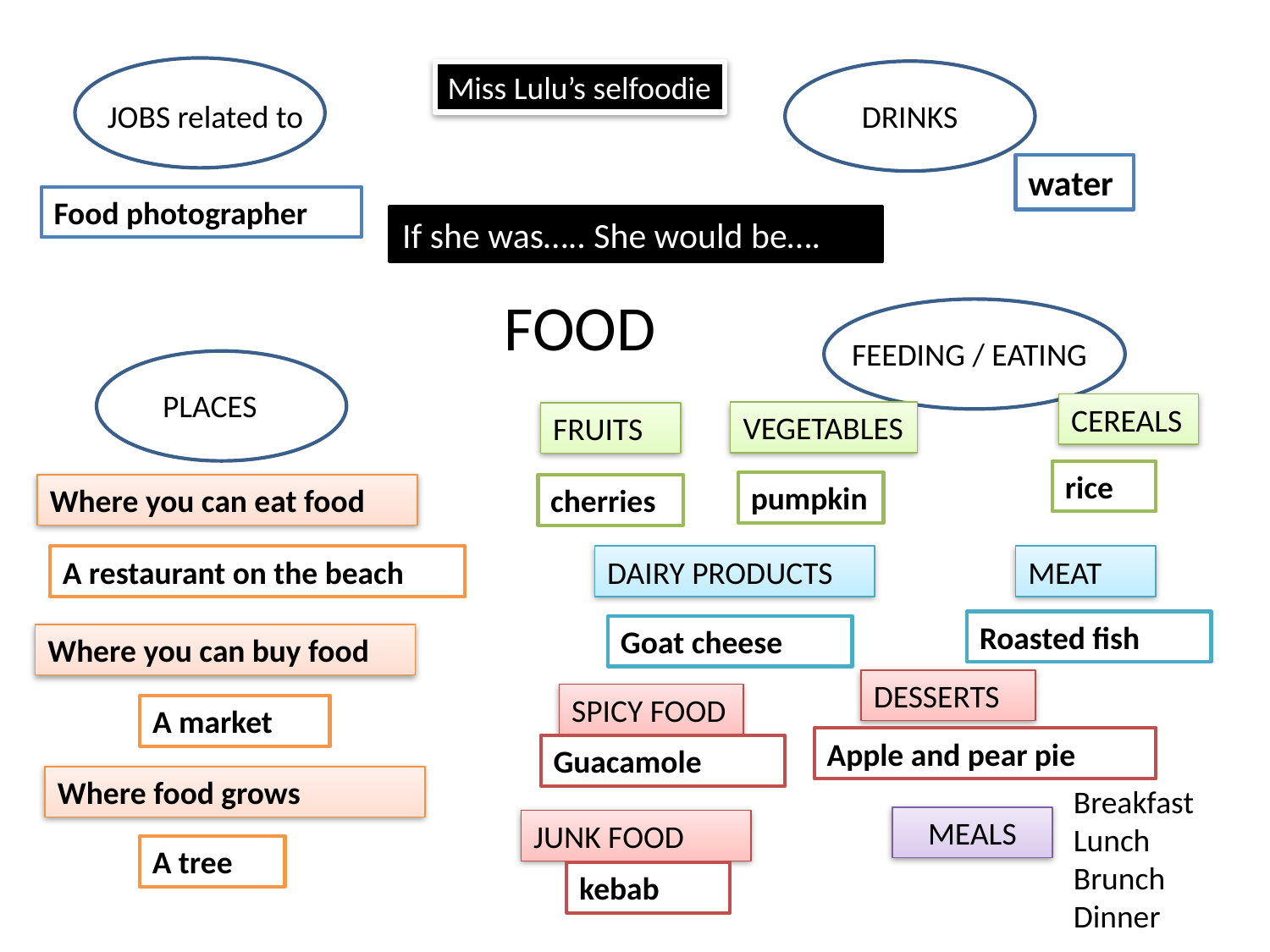

Miss Lulu’s selfoodie
JOBS related to
DRINKS
water
Food photographer
If she was….. She would be….
FOOD

FEEDING / EATING

PLACES
CEREALS
VEGETABLES
FRUITS
rice
pumpkin
Where you can eat food
cherries
A restaurant on the beach
DAIRY PRODUCTS
MEAT
Roasted fish
Goat cheese
Where you can buy food
DESSERTS
SPICY FOOD
A market
Apple and pear pie
Guacamole
Where food grows
Breakfast
Lunch
Brunch
Dinner
MEALS
JUNK FOOD
A tree
kebab